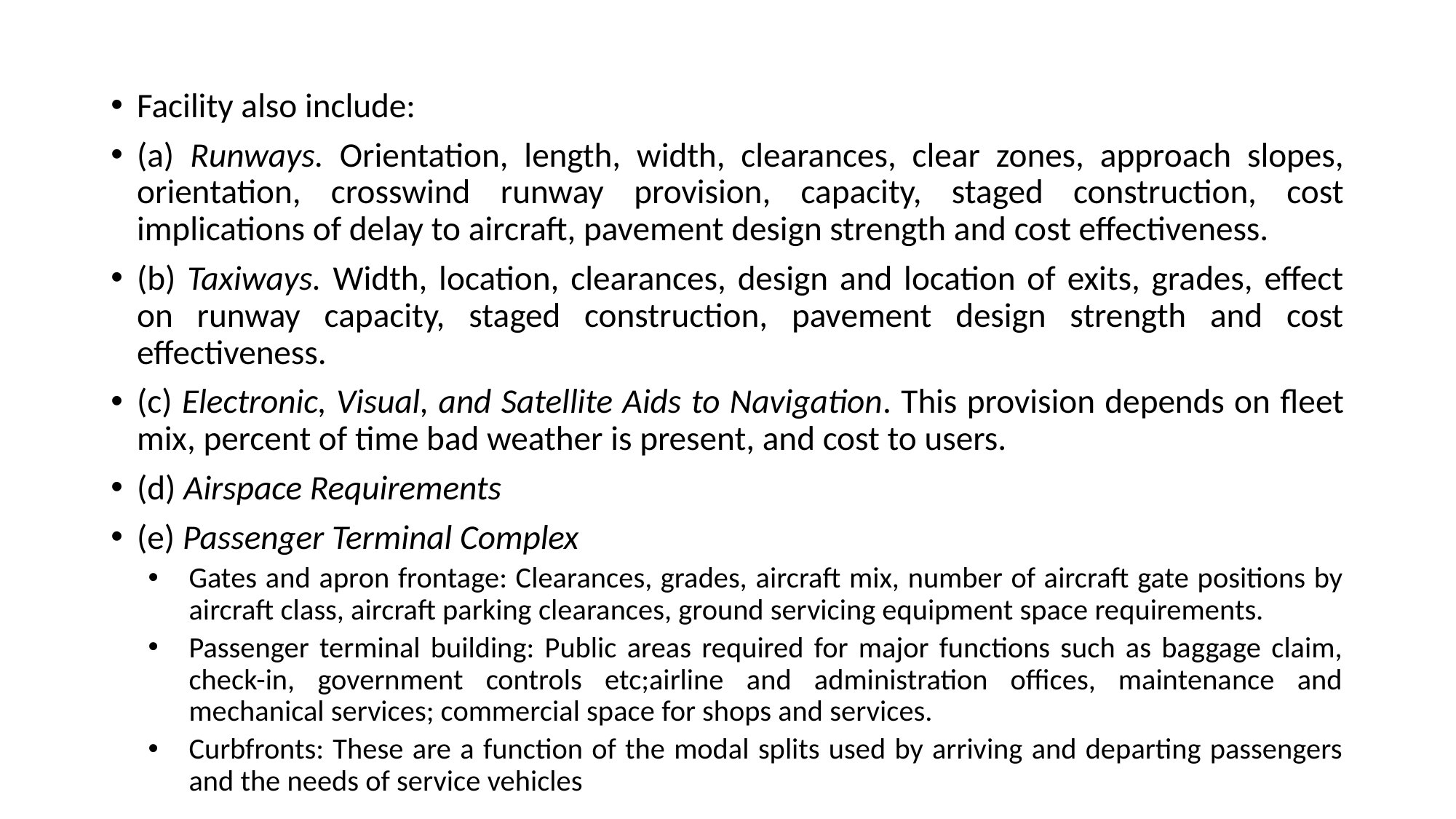

Facility also include:
(a) Runways. Orientation, length, width, clearances, clear zones, approach slopes, orientation, crosswind runway provision, capacity, staged construction, cost implications of delay to aircraft, pavement design strength and cost effectiveness.
(b) Taxiways. Width, location, clearances, design and location of exits, grades, effect on runway capacity, staged construction, pavement design strength and cost effectiveness.
(c) Electronic, Visual, and Satellite Aids to Navigation. This provision depends on fleet mix, percent of time bad weather is present, and cost to users.
(d) Airspace Requirements
(e) Passenger Terminal Complex
Gates and apron frontage: Clearances, grades, aircraft mix, number of aircraft gate positions by aircraft class, aircraft parking clearances, ground servicing equipment space requirements.
Passenger terminal building: Public areas required for major functions such as baggage claim, check-in, government controls etc;airline and administration offices, maintenance and mechanical services; commercial space for shops and services.
Curbfronts: These are a function of the modal splits used by arriving and departing passengers and the needs of service vehicles